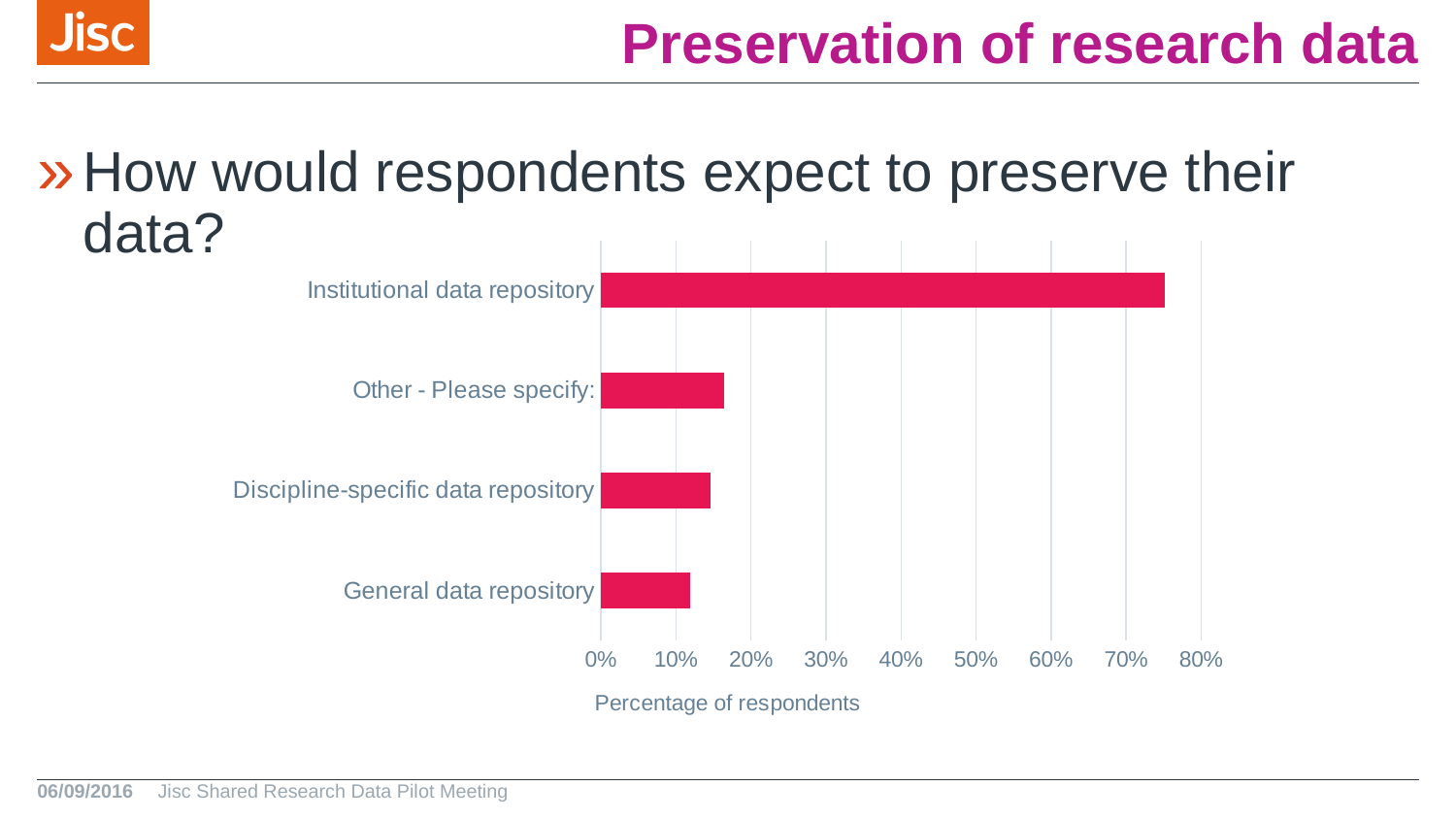

# Preservation of research data
How would respondents expect to preserve their data?

### Chart

| Category | Which of the following would you expect to use for long-term preservation and storage? (Tick all that apply) |
|---|---|
| General data repository | 0.11847389558232932 |
| Discipline-specific data repository | 0.1465863453815261 |
| Other - Please specify: | 0.1646586345381526 |
| Institutional data repository | 0.751004016064257 |
06/09/2016
Jisc Shared Research Data Pilot Meeting